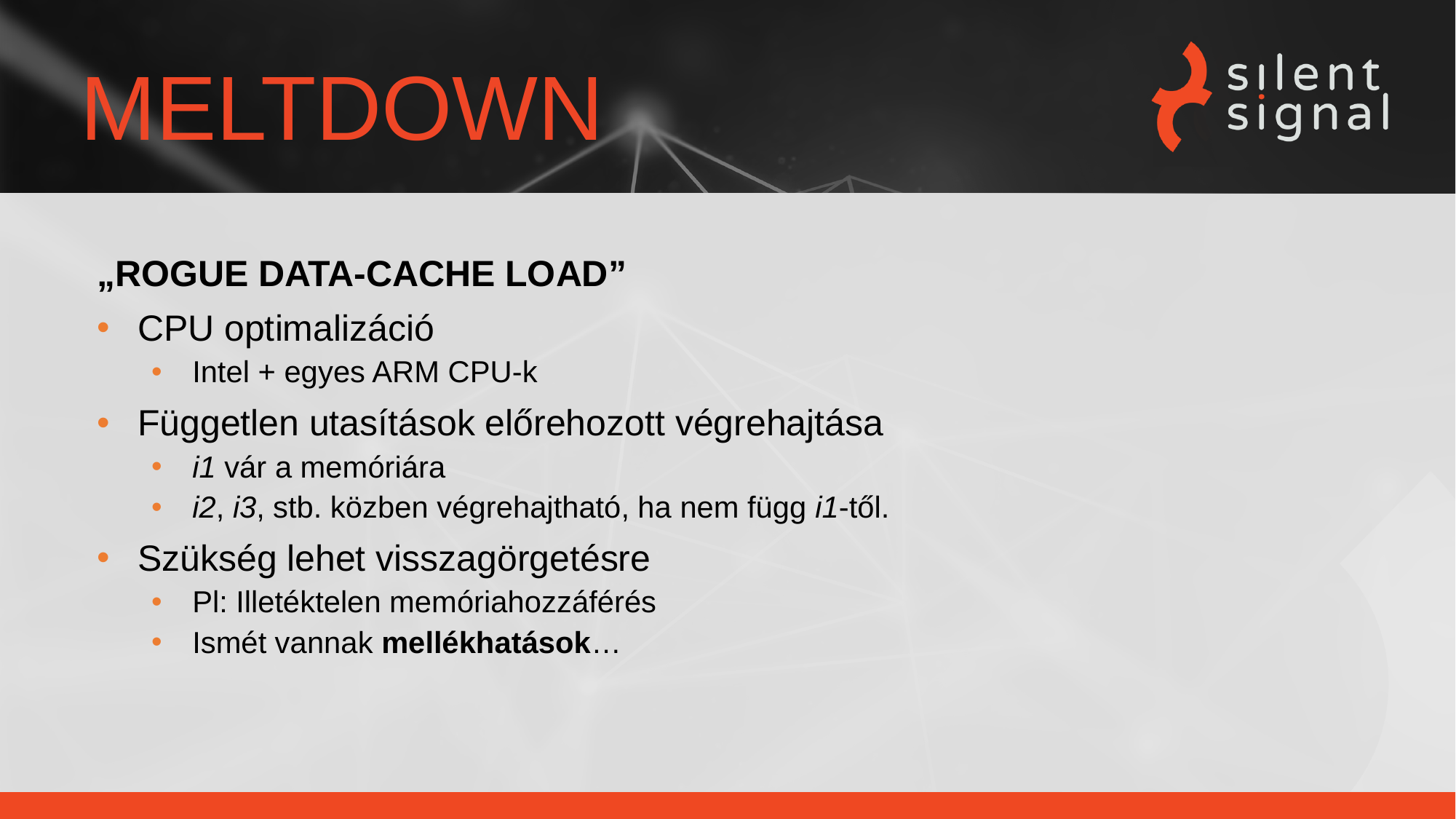

# MELTDOWN
„ROGUE DATA-CACHE LOAD”
CPU optimalizáció
Intel + egyes ARM CPU-k
Független utasítások előrehozott végrehajtása
i1 vár a memóriára
i2, i3, stb. közben végrehajtható, ha nem függ i1-től.
Szükség lehet visszagörgetésre
Pl: Illetéktelen memóriahozzáférés
Ismét vannak mellékhatások…